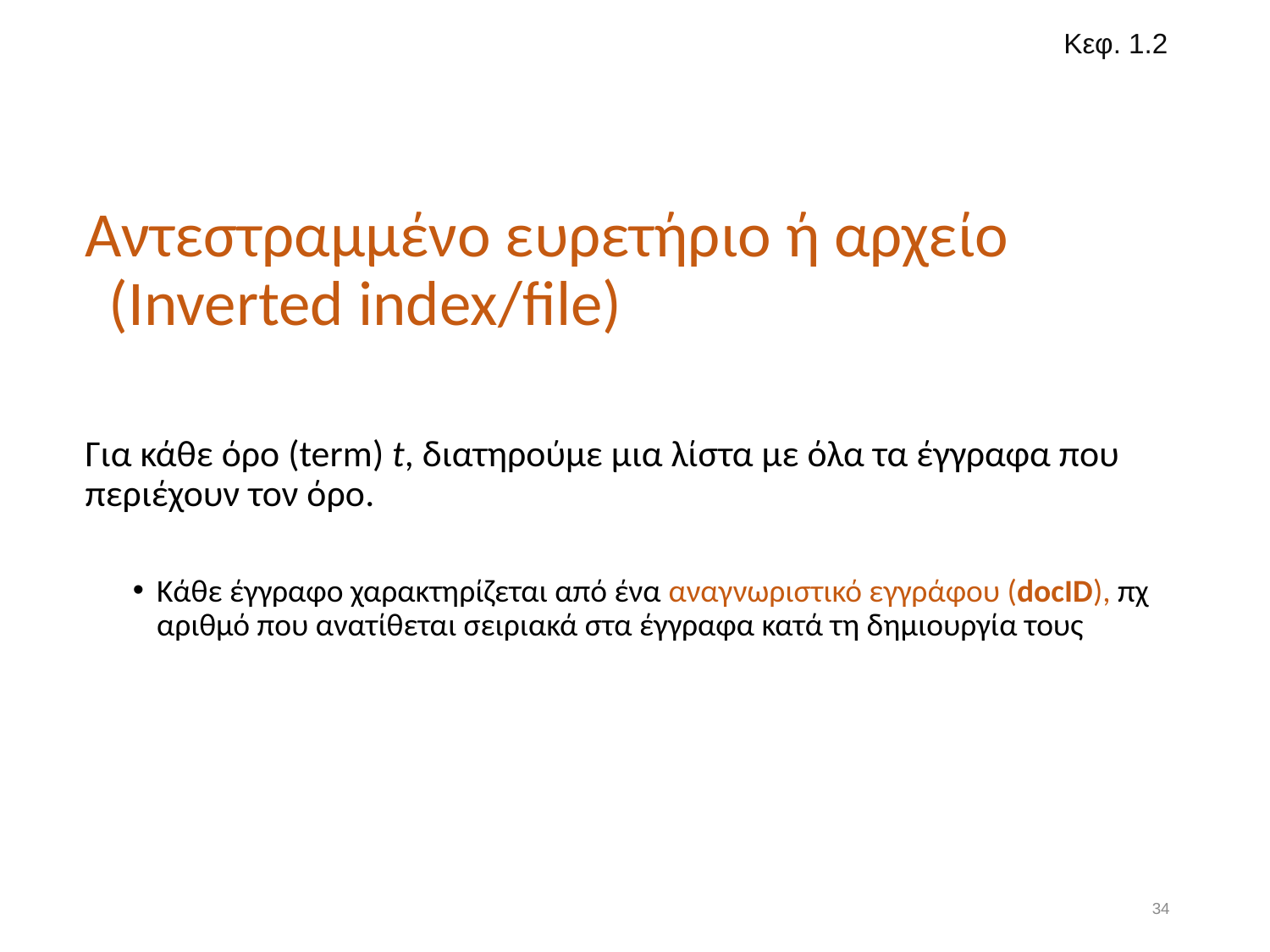

Κεφ. 1.2
Αντεστραμμένο ευρετήριο ή αρχείο (Inverted index/file)

Για κάθε όρο (term) t, διατηρούμε μια λίστα με όλα τα έγγραφα που περιέχουν τον όρο.

Κάθε έγγραφο χαρακτηρίζεται από ένα αναγνωριστικό εγγράφου (docID), πχ αριθμό που ανατίθεται σειριακά στα έγγραφα κατά τη δημιουργία τους

34